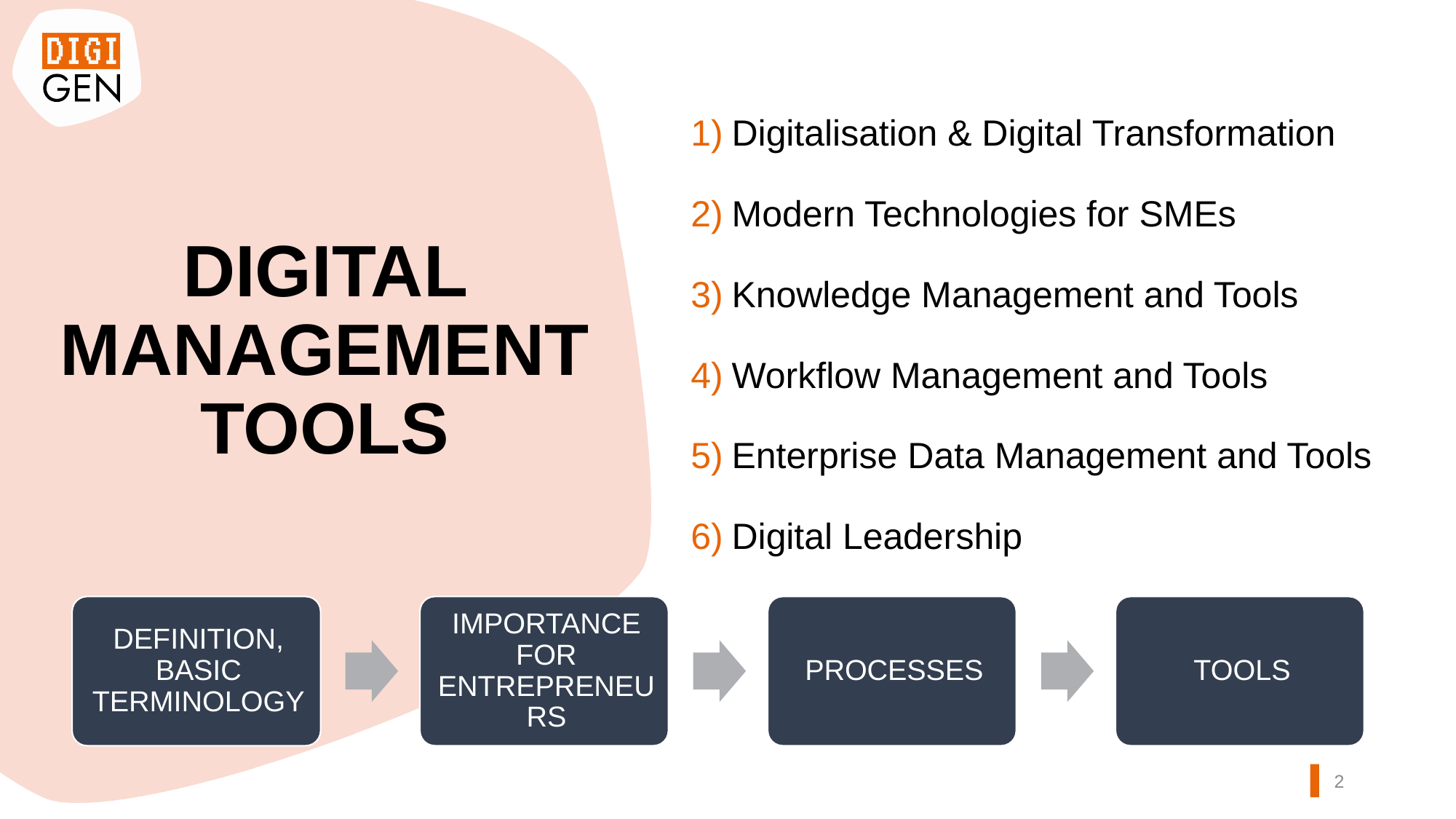

Digitalisation & Digital Transformation
Modern Technologies for SMEs
Knowledge Management and Tools
Workflow Management and Tools
Enterprise Data Management and Tools
Digital Leadership
DIGITAL MANAGEMENT TOOLS
DEFINITION, BASIC TERMINOLOGY

IMPORTANCE FOR ENTREPRENEURS

PROCESSES

TOOLS
2